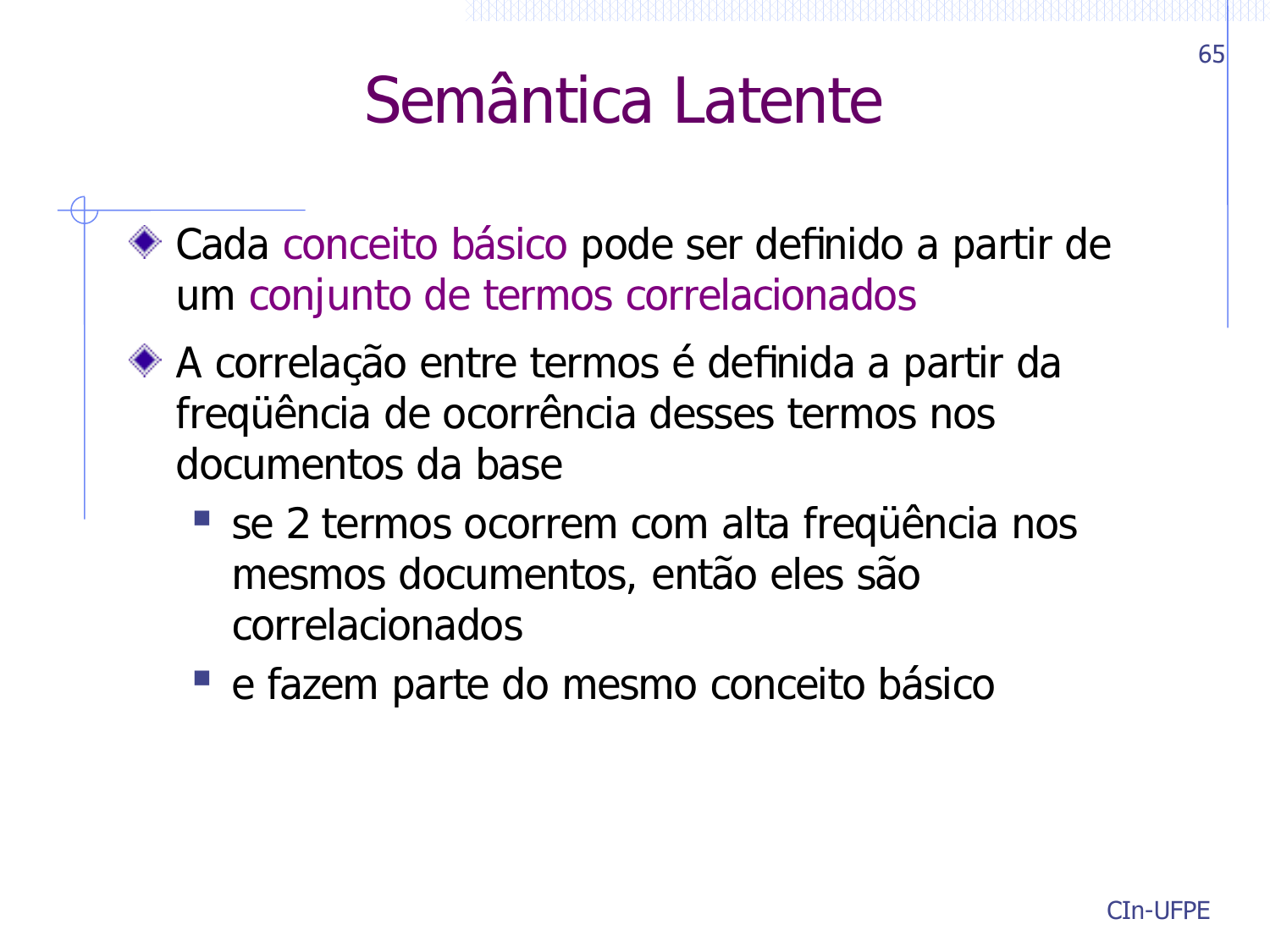

65
# Semântica Latente
Cada conceito básico pode ser definido a partir de um conjunto de termos correlacionados
A correlação entre termos é definida a partir da freqüência de ocorrência desses termos nos documentos da base
se 2 termos ocorrem com alta freqüência nos mesmos documentos, então eles são correlacionados
e fazem parte do mesmo conceito básico
CIn-UFPE